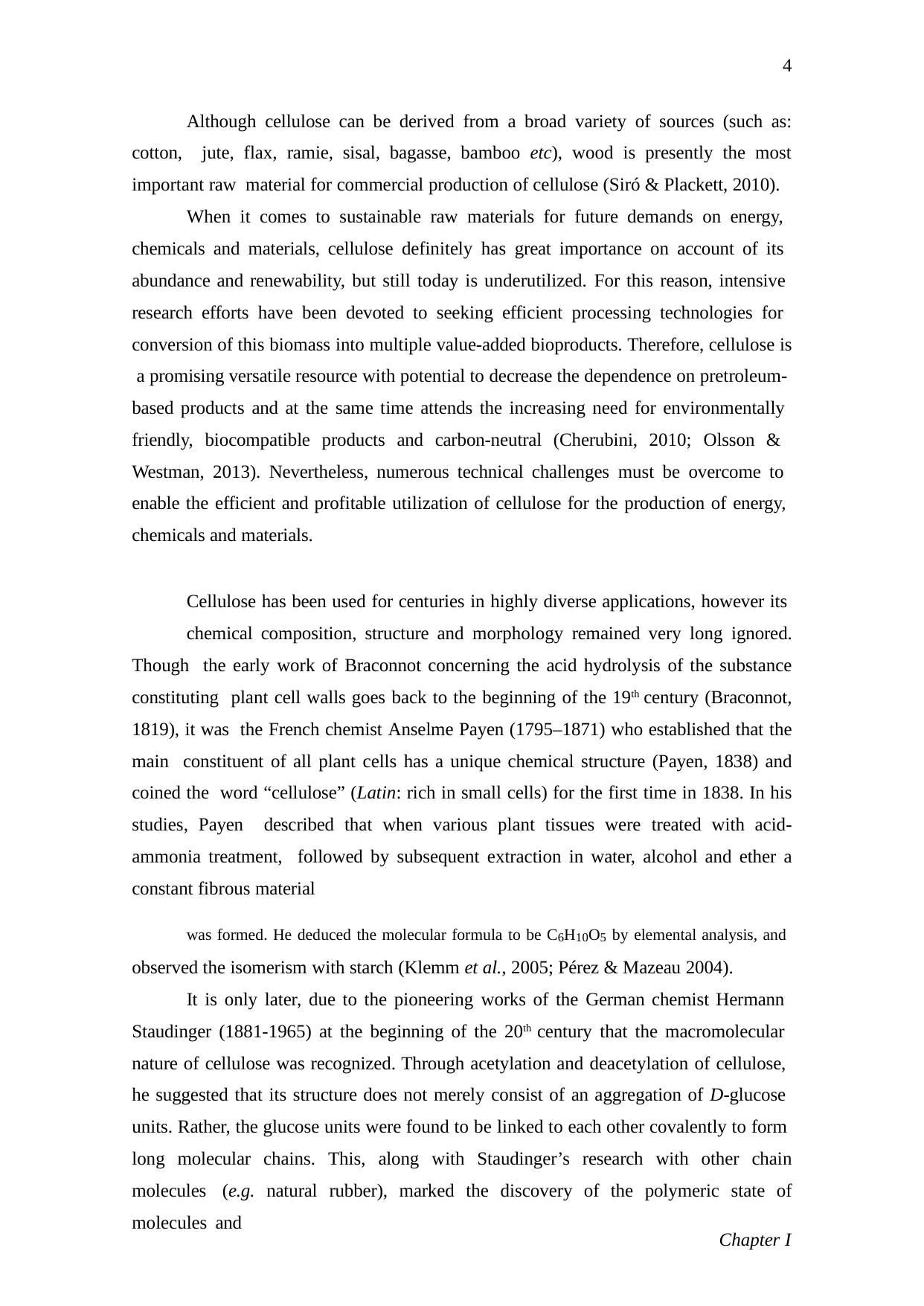

4

Although cellulose can be derived from a broad variety of sources (such as: cotton,  jute, flax, ramie, sisal, bagasse, bamboo etc), wood is presently the most important raw  material for commercial production of cellulose (Siró & Plackett, 2010).
When it comes to sustainable raw materials for future demands on energy,  chemicals and materials, cellulose definitely has great importance on account of its  abundance and renewability, but still today is underutilized. For this reason, intensive  research efforts have been devoted to seeking efficient processing technologies for  conversion of this biomass into multiple value-added bioproducts. Therefore, cellulose is  a promising versatile resource with potential to decrease the dependence on pretroleum-  based products and at the same time attends the increasing need for environmentally  friendly, biocompatible products and carbon-neutral (Cherubini, 2010; Olsson &  Westman, 2013). Nevertheless, numerous technical challenges must be overcome to  enable the efficient and profitable utilization of cellulose for the production of energy,  chemicals and materials.

Cellulose has been used for centuries in highly diverse applications, however its
chemical composition, structure and morphology remained very long ignored. Though  the early work of Braconnot concerning the acid hydrolysis of the substance constituting  plant cell walls goes back to the beginning of the 19th century (Braconnot, 1819), it was  the French chemist Anselme Payen (1795–1871) who established that the main  constituent of all plant cells has a unique chemical structure (Payen, 1838) and coined the  word “cellulose” (Latin: rich in small cells) for the first time in 1838. In his studies, Payen  described that when various plant tissues were treated with acid-ammonia treatment,  followed by subsequent extraction in water, alcohol and ether a constant fibrous material
was formed. He deduced the molecular formula to be C6H10O5 by elemental analysis, and  observed the isomerism with starch (Klemm et al., 2005; Pérez & Mazeau 2004).
It is only later, due to the pioneering works of the German chemist Hermann  Staudinger (1881-1965) at the beginning of the 20th century that the macromolecular  nature of cellulose was recognized. Through acetylation and deacetylation of cellulose,  he suggested that its structure does not merely consist of an aggregation of D-glucose  units. Rather, the glucose units were found to be linked to each other covalently to form  long molecular chains. This, along with Staudinger’s research with other chain molecules  (e.g. natural rubber), marked the discovery of the polymeric state of molecules and
Chapter I